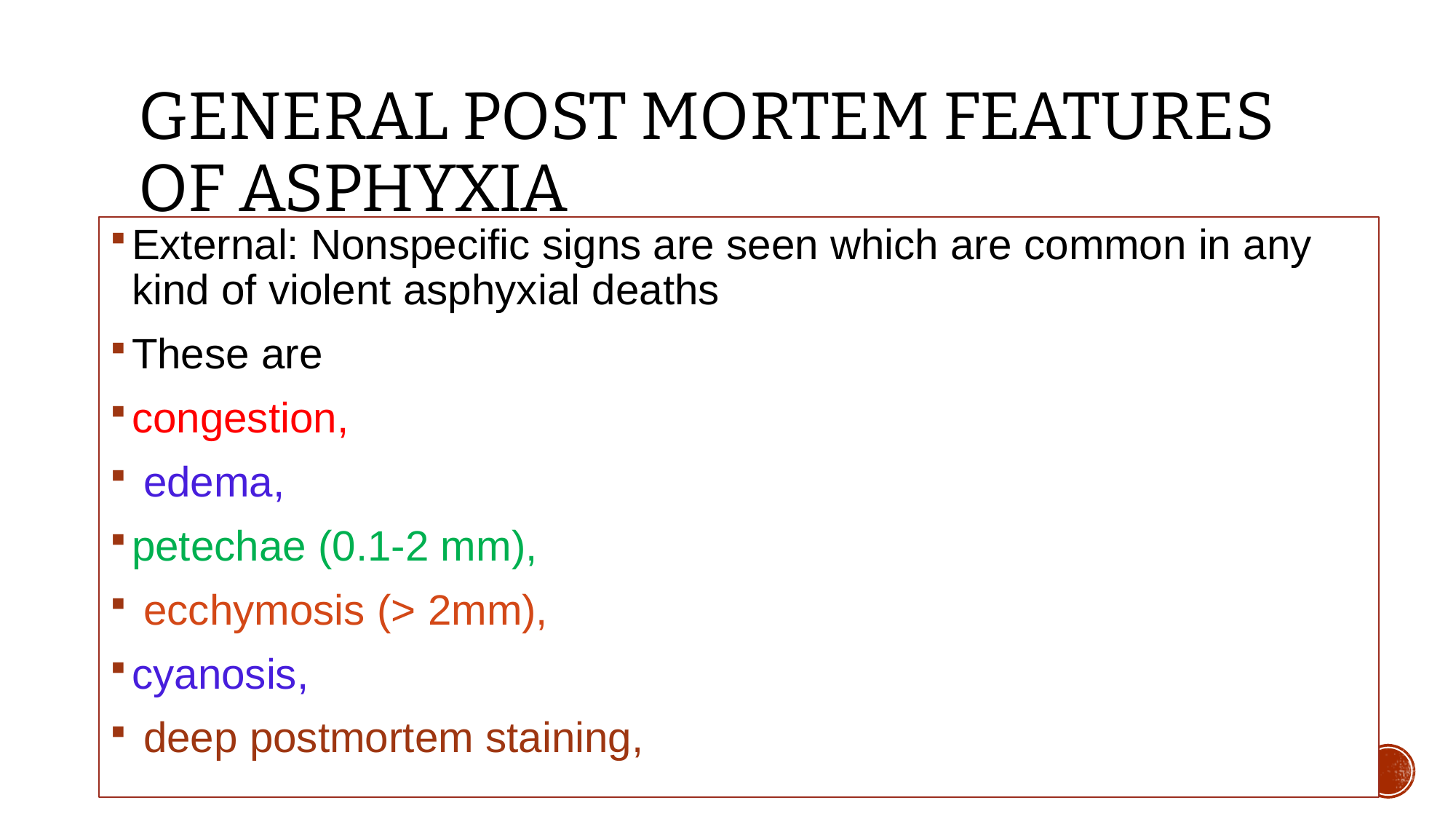

# GENERAL POST MORTEM FEATURES OF ASPHYXIA
External: Nonspecific signs are seen which are common in any kind of violent asphyxial deaths
These are
congestion,
 edema,
petechae (0.1-2 mm),
 ecchymosis (> 2mm),
cyanosis,
 deep postmortem staining,